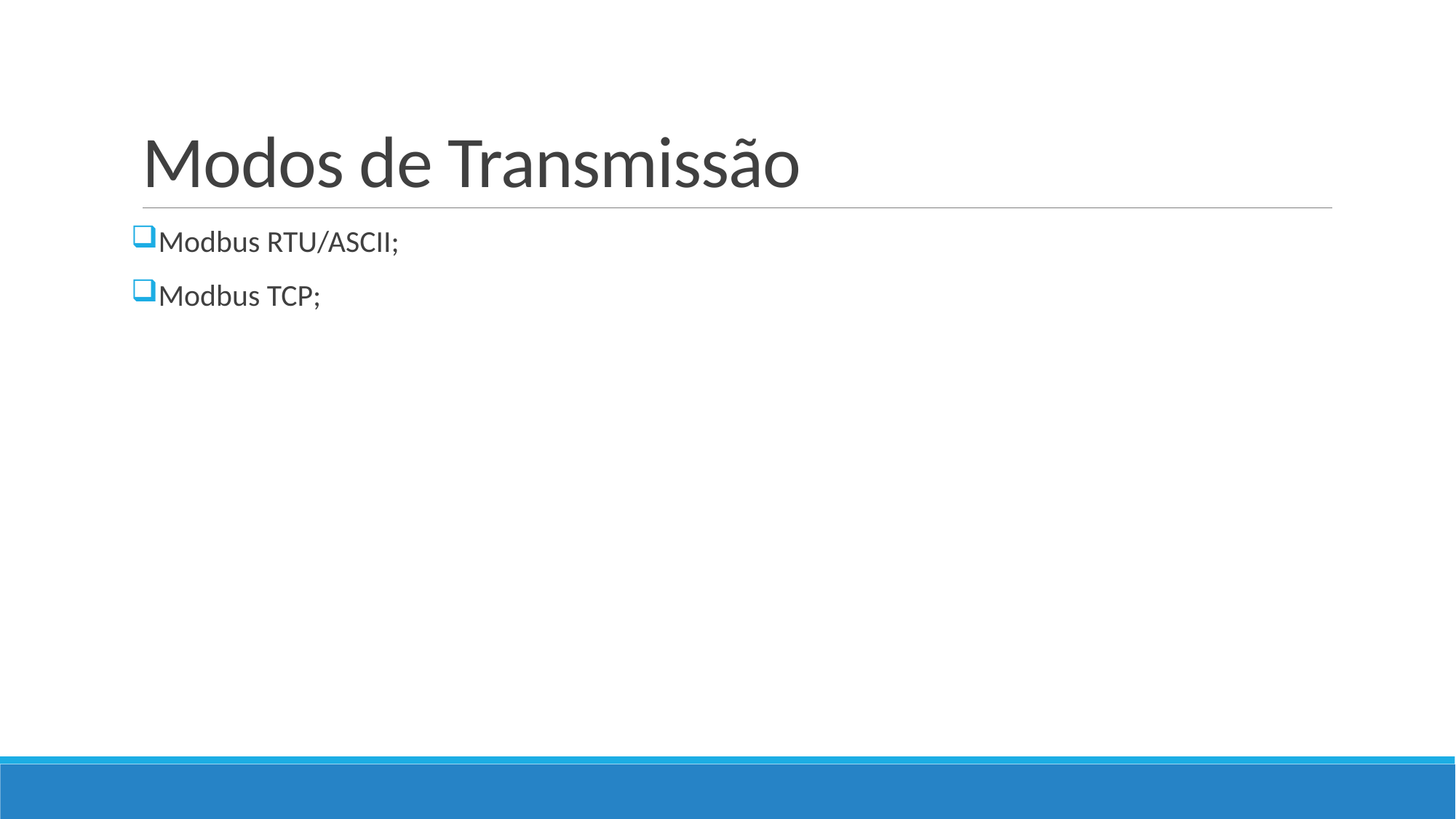

# Modos de Transmissão
Modbus RTU/ASCII;
Modbus TCP;